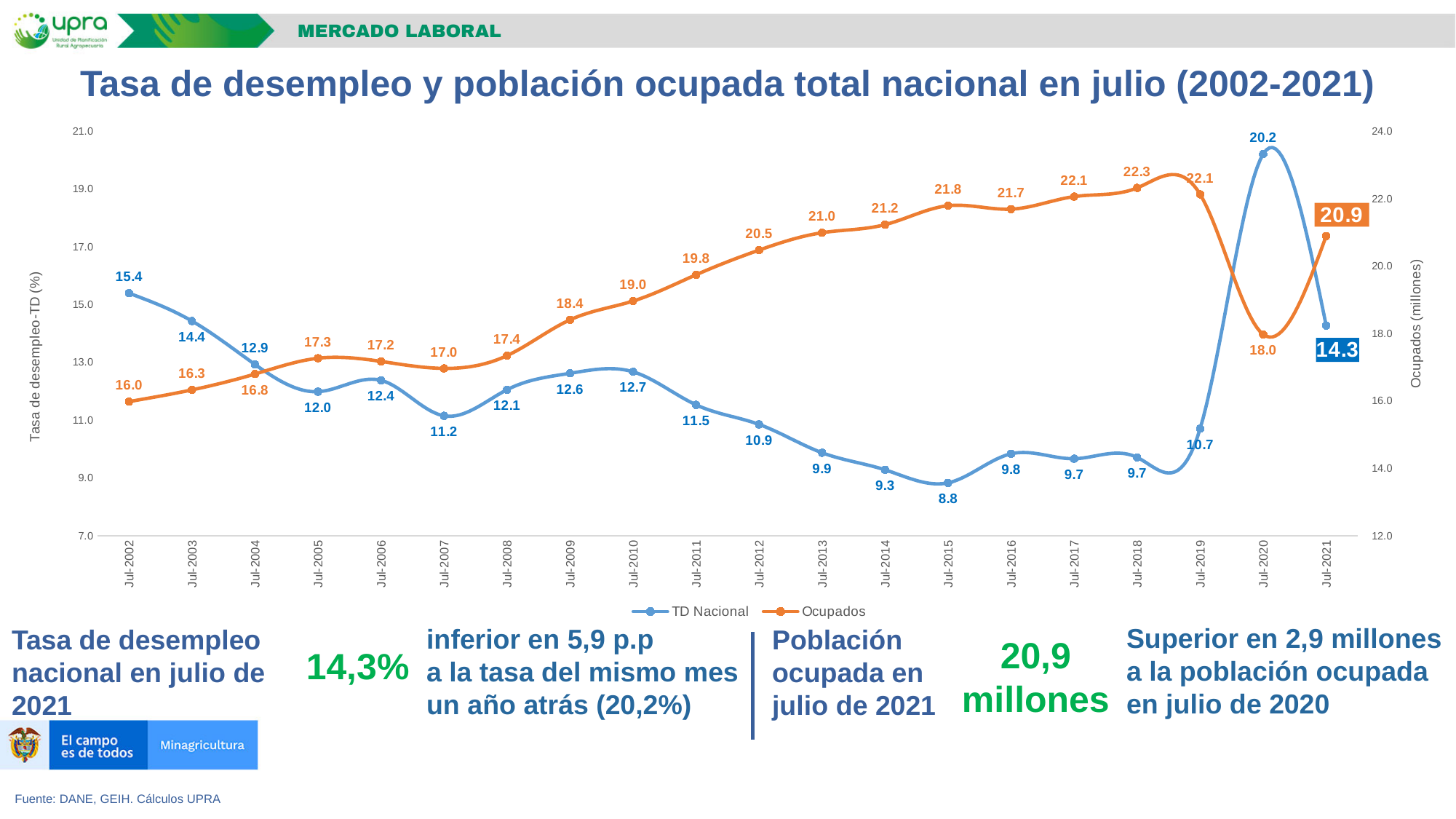

MERCADO LABORAL
Tasa de desempleo y población ocupada total nacional en julio (2002-2021)

### Chart

| Category | TD Nacional | Ocupados |
|---|---|---|
| Jul-2002 | 15.408295700505532 | 15.98741 |
| Jul-2003 | 14.443364072858305 | 16.335521 |
| Jul-2004 | 12.940044362006322 | 16.805972 |
| Jul-2005 | 11.996086087731092 | 17.275596 |
| Jul-2006 | 12.389135007666225 | 17.181676 |
| Jul-2007 | 11.159513118525211 | 16.974234 |
| Jul-2008 | 12.06383104226092 | 17.352803 |
| Jul-2009 | 12.632061113609755 | 18.41552 |
| Jul-2010 | 12.684421983915048 | 18.973131000000002 |
| Jul-2011 | 11.540313667707592 | 19.752879 |
| Jul-2012 | 10.863080144458559 | 20.485035 |
| Jul-2013 | 9.881715573683438 | 21.000782 |
| Jul-2014 | 9.289753141974423 | 21.240646 |
| Jul-2015 | 8.839401662733671 | 21.80277 |
| Jul-2016 | 9.845308111451944 | 21.700329 |
| Jul-2017 | 9.675411352132155 | 22.073252 |
| Jul-2018 | 9.720666294025513 | 22.330724999999997 |
| Jul-2019 | 10.716076520284833 | 22.139997 |
| Jul-2020 | 20.223528686857243 | 17.983555 |
| Jul-2021 | 14.288878203595731 | 20.902013 |
Superior en 2,9 millones a la población ocupada en julio de 2020
inferior en 5,9 p.p
a la tasa del mismo mes un año atrás (20,2%)
Tasa de desempleo nacional en julio de 2021
Población ocupada en julio de 2021
20,9 millones
14,3%
Fuente: DANE, GEIH. Cálculos UPRA